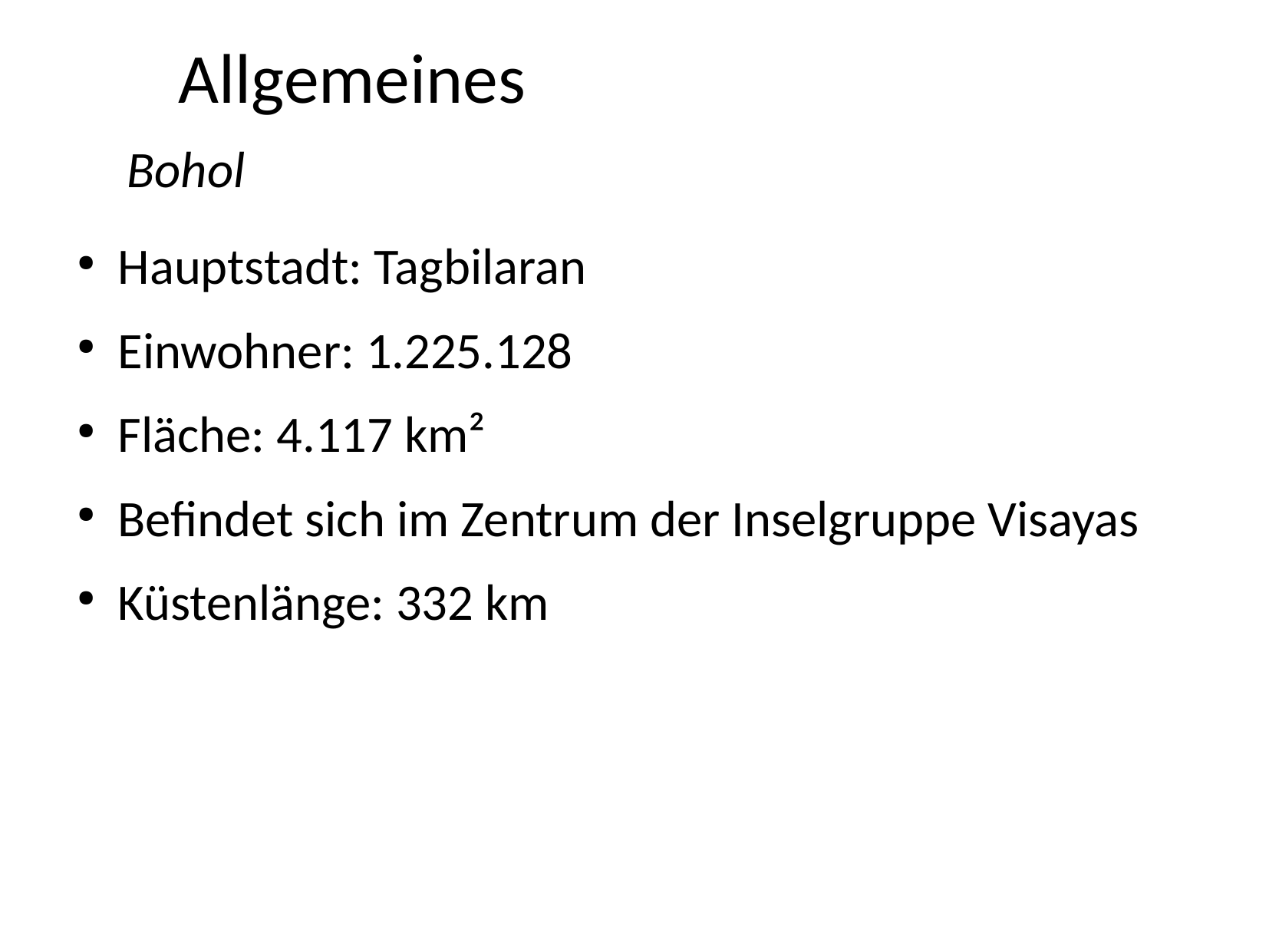

Allgemeines
    Bohol
Hauptstadt: Tagbilaran
Einwohner: 1.225.128
Fläche: 4.117 km²
Befindet sich im Zentrum der Inselgruppe Visayas
Küstenlänge: 332 km